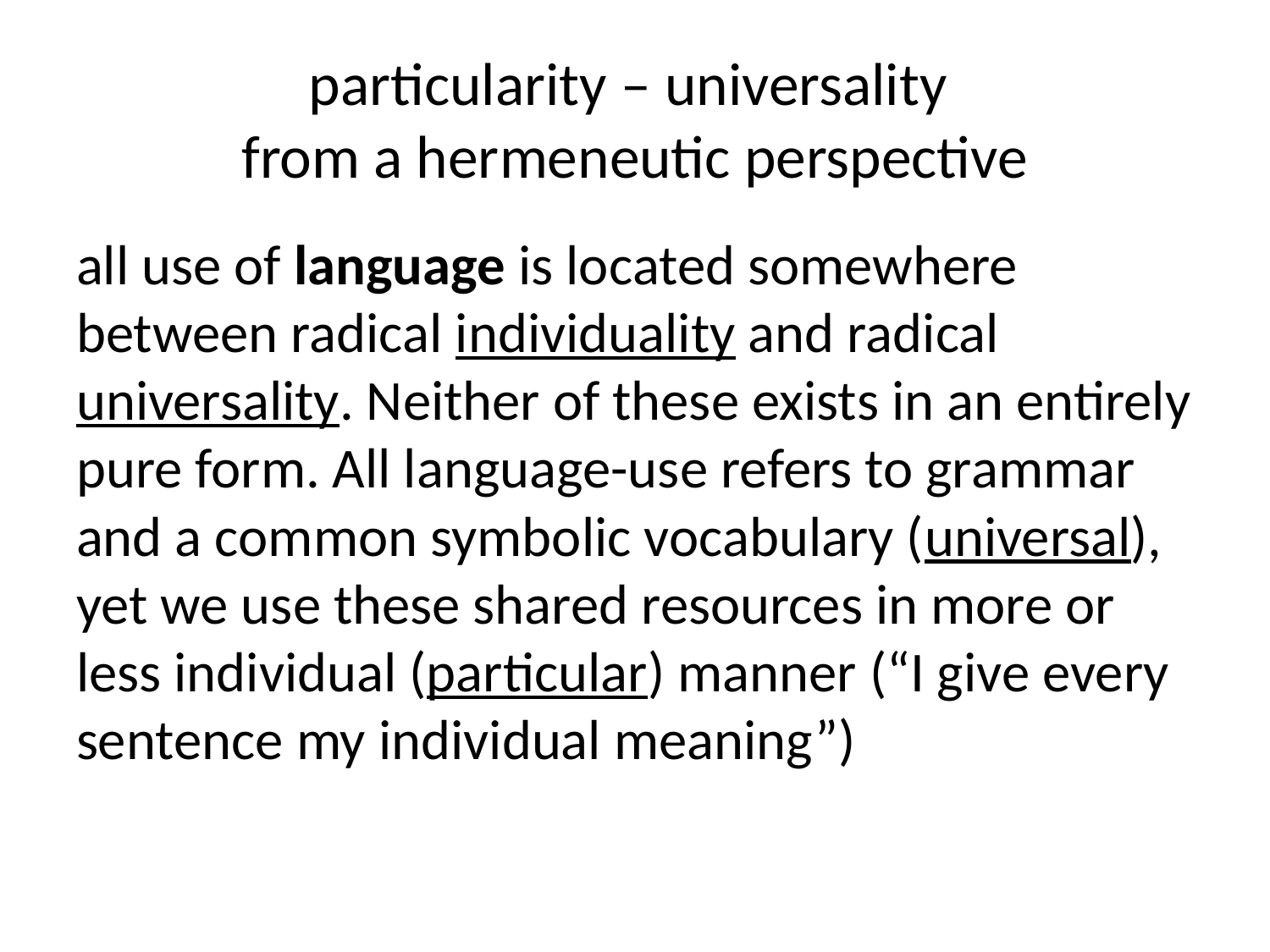

# particularity – universality from a hermeneutic perspective
all use of language is located somewhere between radical individuality and radical universality. Neither of these exists in an entirely pure form. All language-use refers to grammar and a common symbolic vocabulary (universal), yet we use these shared resources in more or less individual (particular) manner (“I give every sentence my individual meaning”)